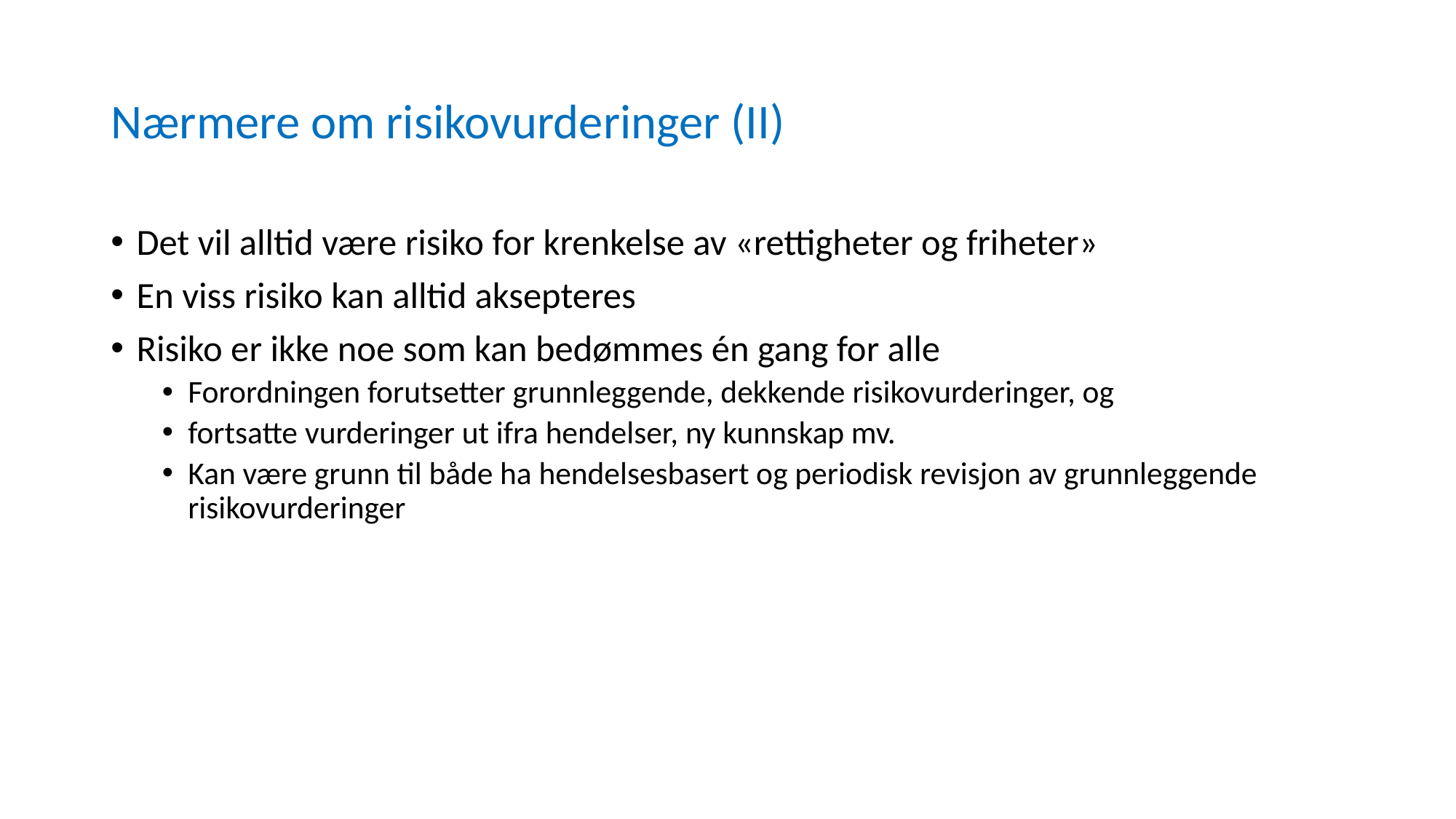

# Nærmere om risikovurderinger (II)
Det vil alltid være risiko for krenkelse av «rettigheter og friheter»
En viss risiko kan alltid aksepteres
Risiko er ikke noe som kan bedømmes én gang for alle
Forordningen forutsetter grunnleggende, dekkende risikovurderinger, og
fortsatte vurderinger ut ifra hendelser, ny kunnskap mv.
Kan være grunn til både ha hendelsesbasert og periodisk revisjon av grunnleggende risikovurderinger